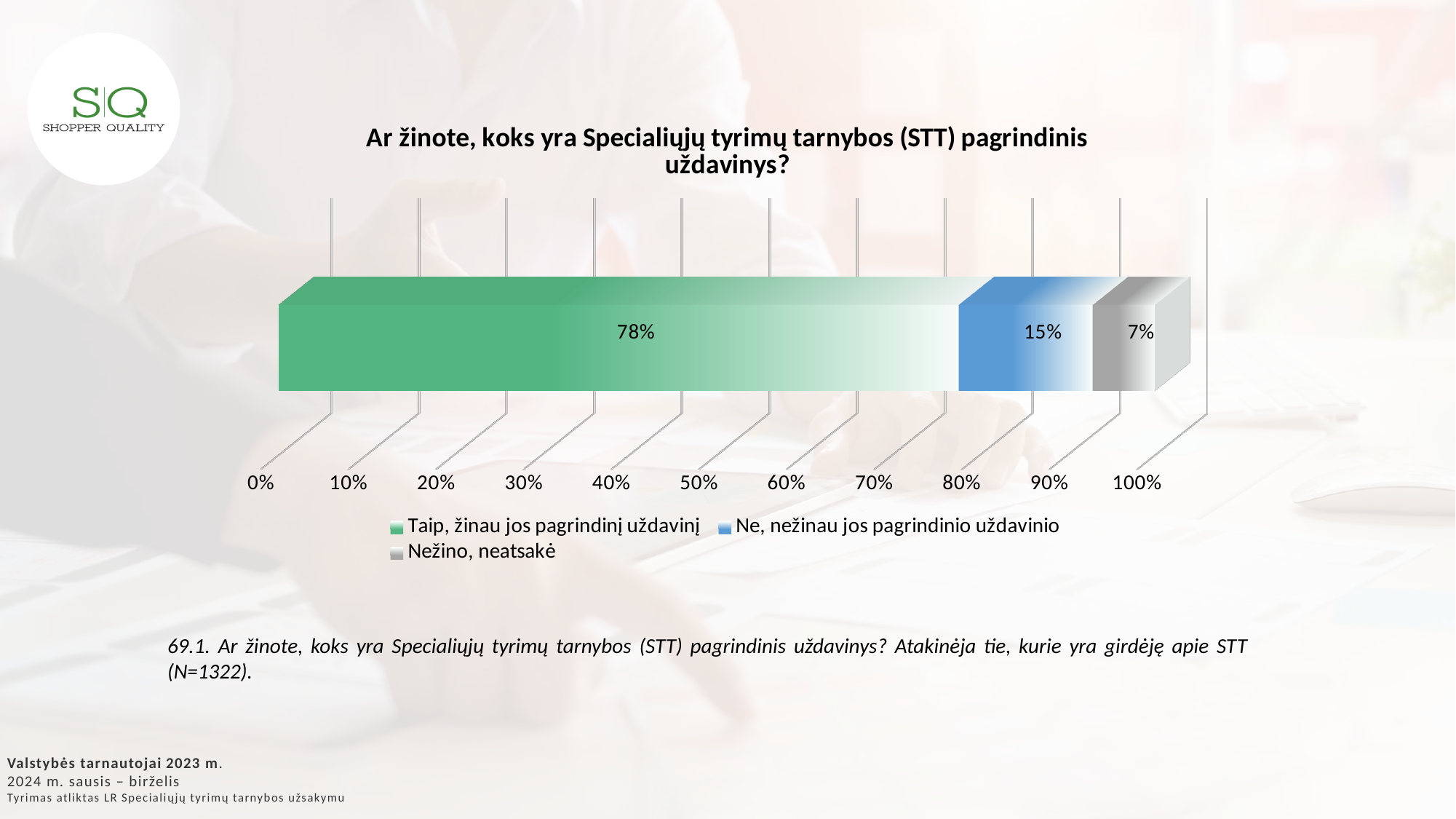

[unsupported chart]

69.1. Ar žinote, koks yra Specialiųjų tyrimų tarnybos (STT) pagrindinis uždavinys? Atakinėja tie, kurie yra girdėję apie STT (N=1322).
Valstybės tarnautojai 2023 m.
2024 m. sausis – birželis
Tyrimas atliktas LR Specialiųjų tyrimų tarnybos užsakymu